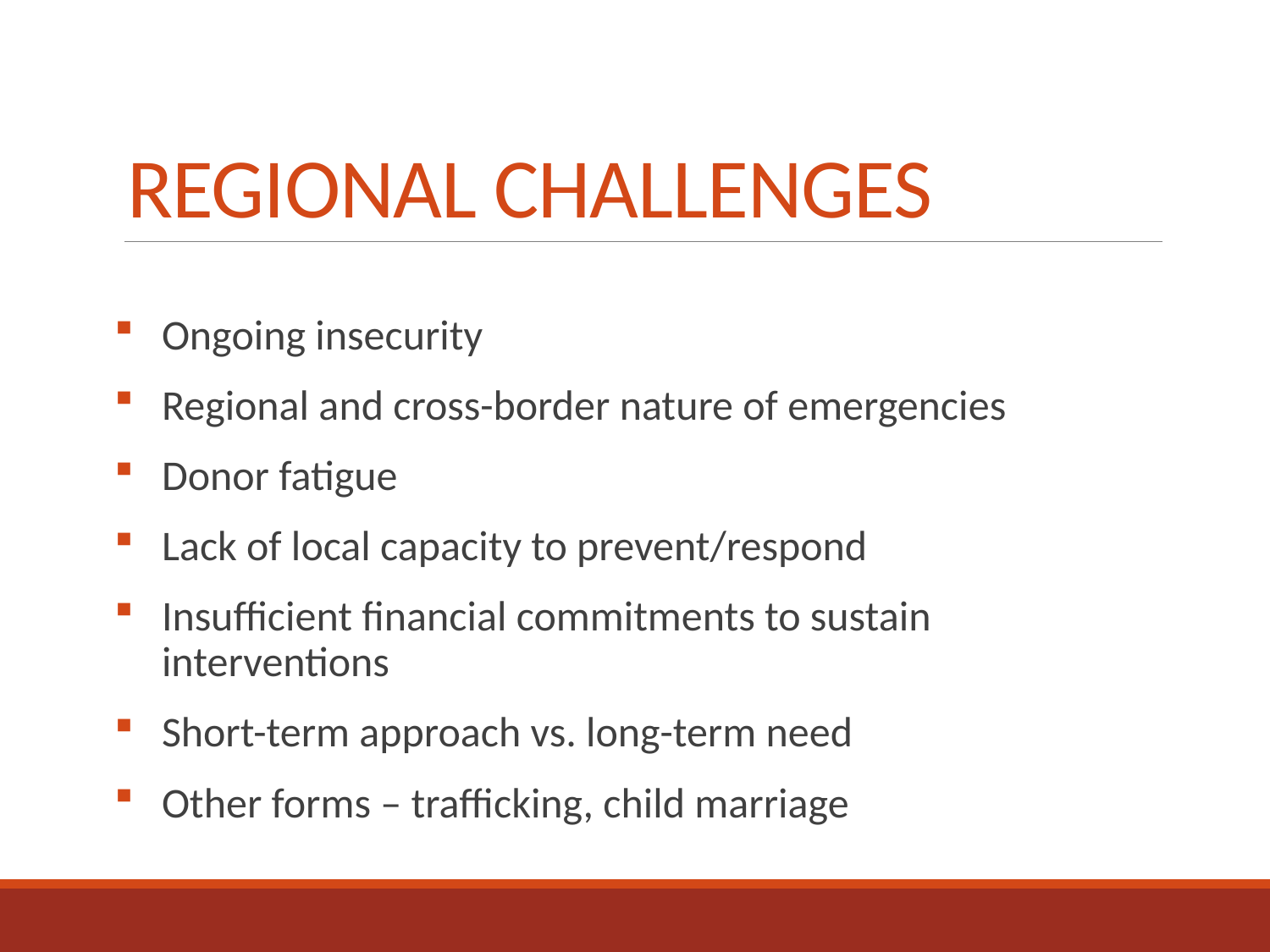

# REGIONAL CHALLENGES
Ongoing insecurity
Regional and cross-border nature of emergencies
Donor fatigue
Lack of local capacity to prevent/respond
Insufficient financial commitments to sustain interventions
Short-term approach vs. long-term need
Other forms – trafficking, child marriage